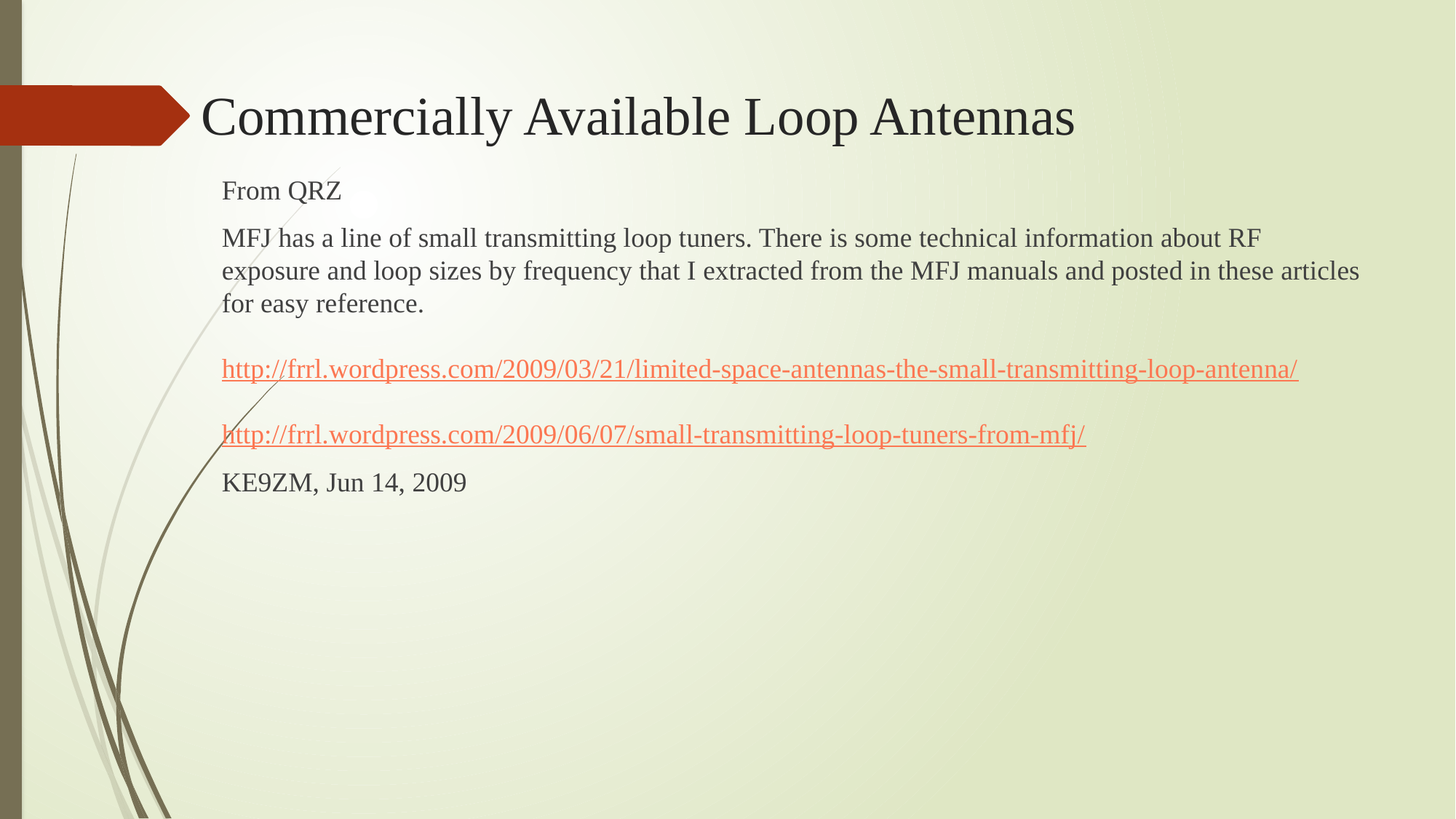

# Commercially Available Loop Antennas
From QRZ
MFJ has a line of small transmitting loop tuners. There is some technical information about RF exposure and loop sizes by frequency that I extracted from the MFJ manuals and posted in these articles for easy reference.
http://frrl.wordpress.com/2009/03/21/limited-space-antennas-the-small-transmitting-loop-antenna/
http://frrl.wordpress.com/2009/06/07/small-transmitting-loop-tuners-from-mfj/
KE9ZM, Jun 14, 2009